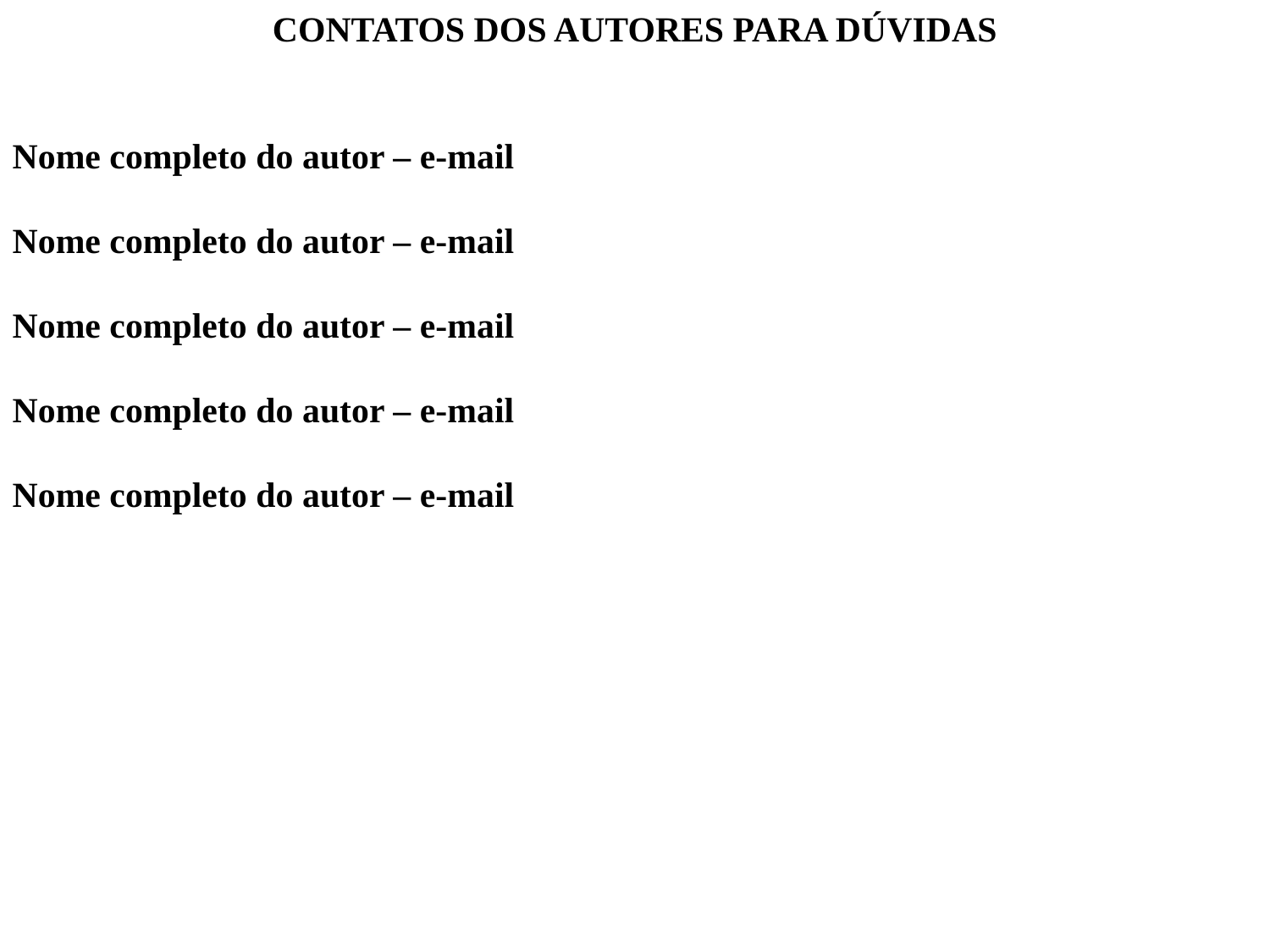

CONTATOS DOS AUTORES PARA DÚVIDAS

Nome completo do autor – e-mail

Nome completo do autor – e-mail

Nome completo do autor – e-mail

Nome completo do autor – e-mail

Nome completo do autor – e-mail